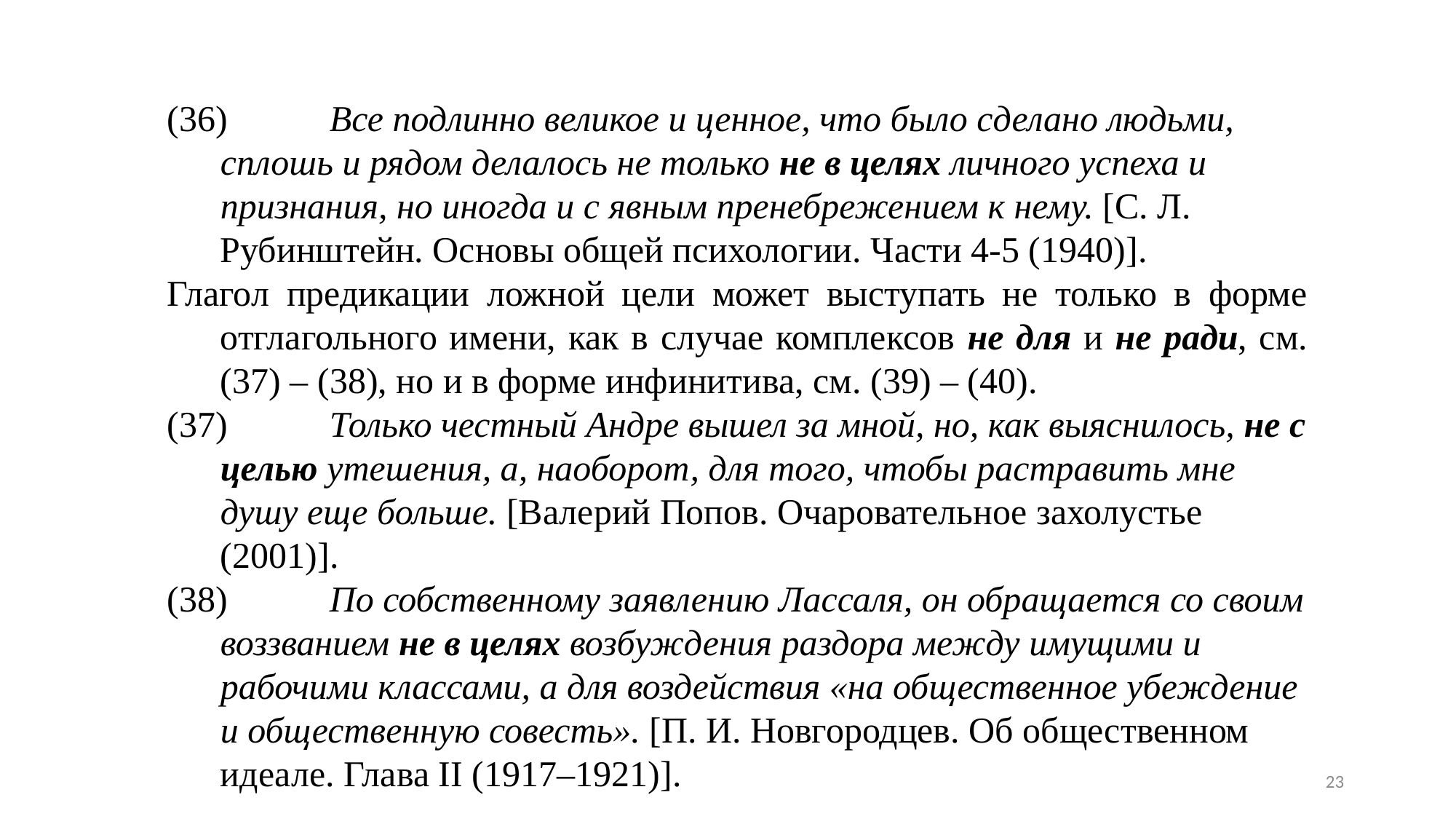

(36) 	Все подлинно великое и ценное, что было сделано людьми, сплошь и рядом делалось не только не в целях личного успеха и признания, но иногда и с явным пренебрежением к нему. [С. Л. Рубинштейн. Основы общей психологии. Части 4-5 (1940)].
Глагол предикации ложной цели может выступать не только в форме отглагольного имени, как в случае комплексов не для и не ради, см. (37) – (38), но и в форме инфинитива, см. (39) – (40).
(37) 	Только честный Андре вышел за мной, но, как выяснилось, не с целью утешения, а, наоборот, для того, чтобы растравить мне душу еще больше. [Валерий Попов. Очаровательное захолустье (2001)].
(38) 	По собственному заявлению Лассаля, он обращается со своим воззванием не в целях возбуждения раздора между имущими и рабочими классами, а для воздействия «на общественное убеждение и общественную совесть». [П. И. Новгородцев. Об общественном идеале. Глава II (1917–1921)].
23